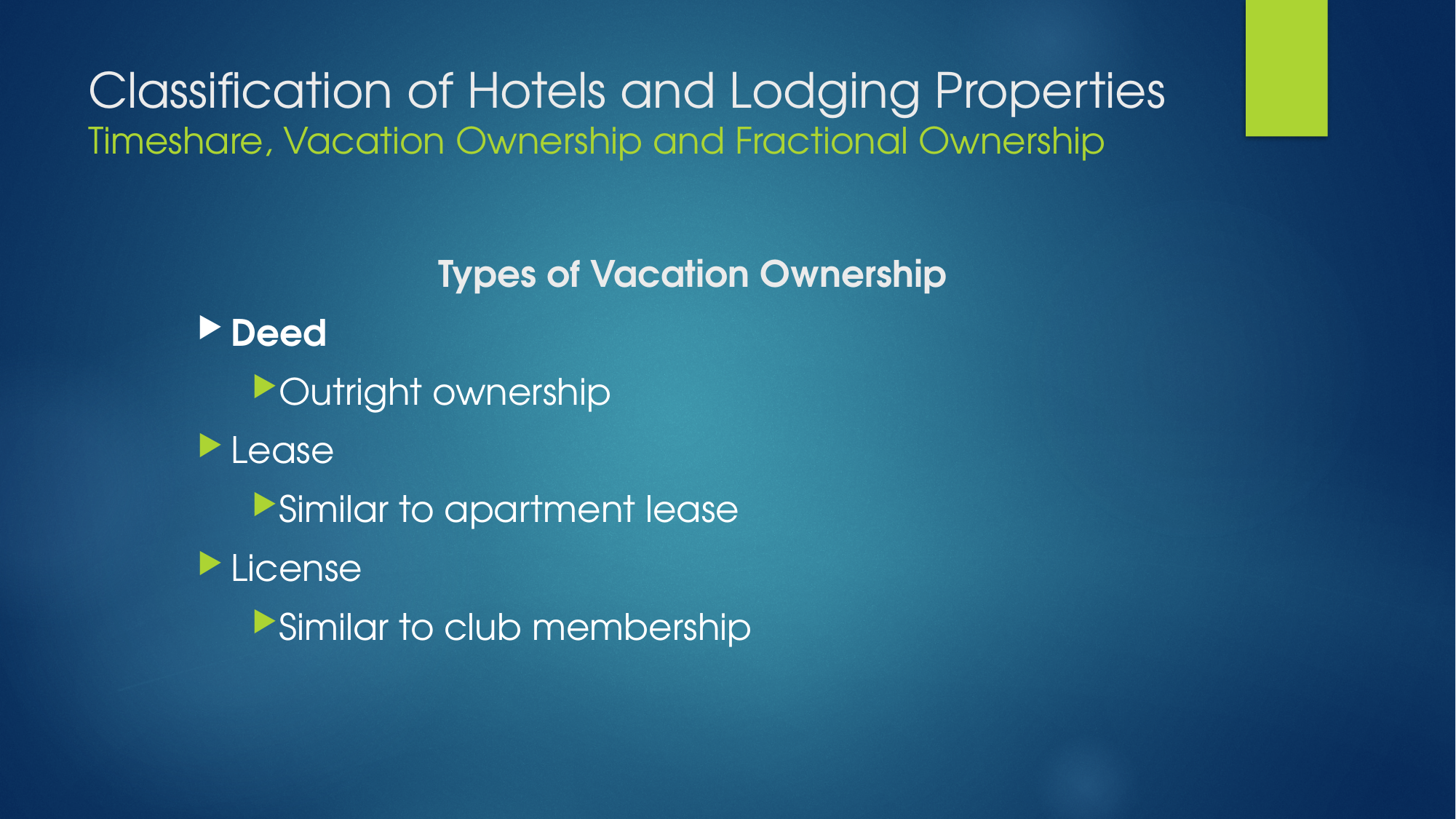

# Classification of Hotels and Lodging Properties Timeshare, Vacation Ownership and Fractional Ownership
Types of Vacation Ownership
Deed
Outright ownership
Lease
Similar to apartment lease
License
Similar to club membership